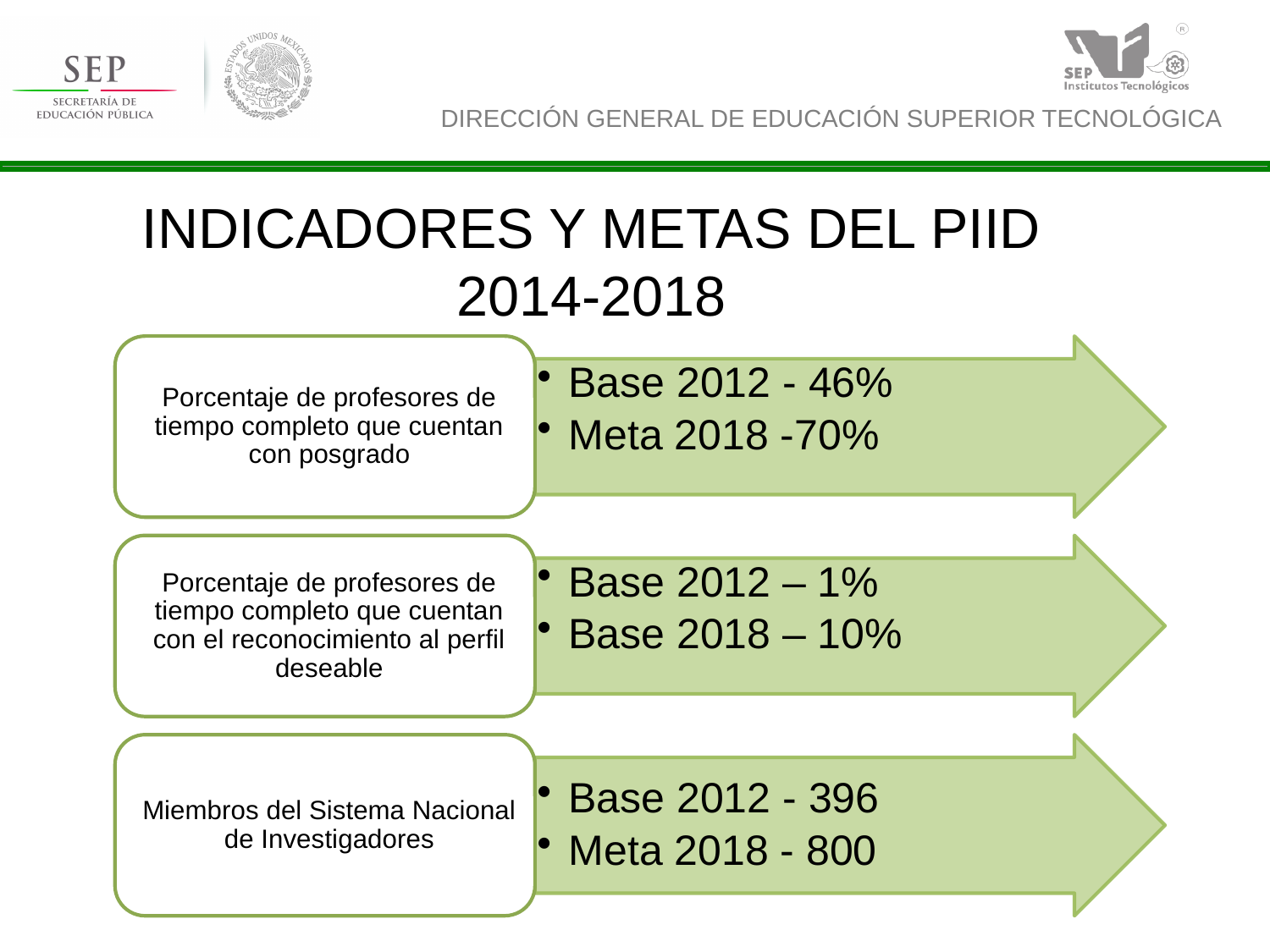

INDICADORES Y METAS DEL PIID 2014-2018
Base 2012 - 46%
Meta 2018 -70%
Porcentaje de profesores de tiempo completo que cuentan con posgrado
Base 2012 – 1%
Base 2018 – 10%
Porcentaje de profesores de tiempo completo que cuentan con el reconocimiento al perfil deseable
Base 2012 - 396
Meta 2018 - 800
Miembros del Sistema Nacional de Investigadores